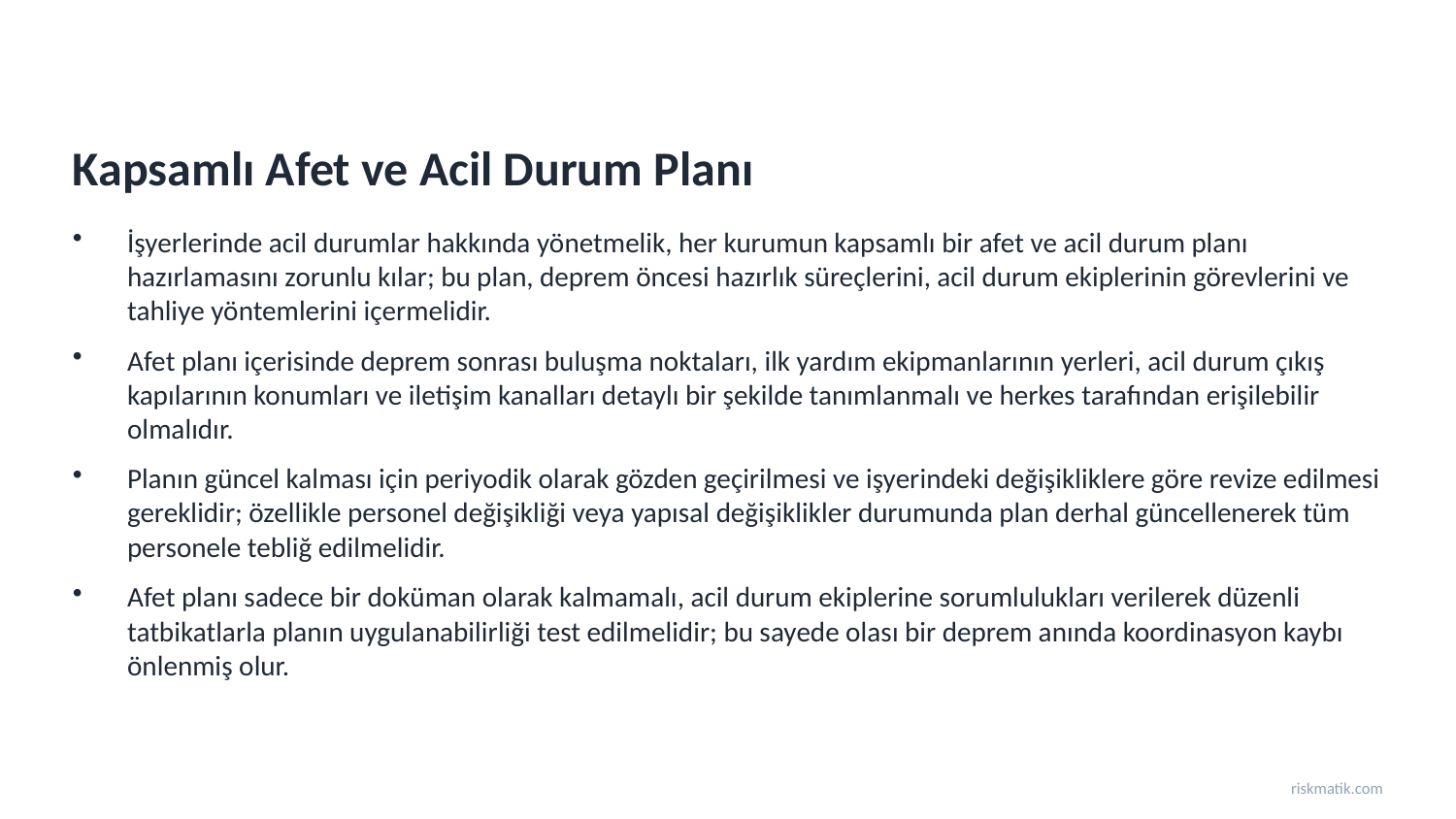

Kapsamlı Afet ve Acil Durum Planı
İşyerlerinde acil durumlar hakkında yönetmelik, her kurumun kapsamlı bir afet ve acil durum planı hazırlamasını zorunlu kılar; bu plan, deprem öncesi hazırlık süreçlerini, acil durum ekiplerinin görevlerini ve tahliye yöntemlerini içermelidir.
Afet planı içerisinde deprem sonrası buluşma noktaları, ilk yardım ekipmanlarının yerleri, acil durum çıkış kapılarının konumları ve iletişim kanalları detaylı bir şekilde tanımlanmalı ve herkes tarafından erişilebilir olmalıdır.
Planın güncel kalması için periyodik olarak gözden geçirilmesi ve işyerindeki değişikliklere göre revize edilmesi gereklidir; özellikle personel değişikliği veya yapısal değişiklikler durumunda plan derhal güncellenerek tüm personele tebliğ edilmelidir.
Afet planı sadece bir doküman olarak kalmamalı, acil durum ekiplerine sorumlulukları verilerek düzenli tatbikatlarla planın uygulanabilirliği test edilmelidir; bu sayede olası bir deprem anında koordinasyon kaybı önlenmiş olur.
riskmatik.com